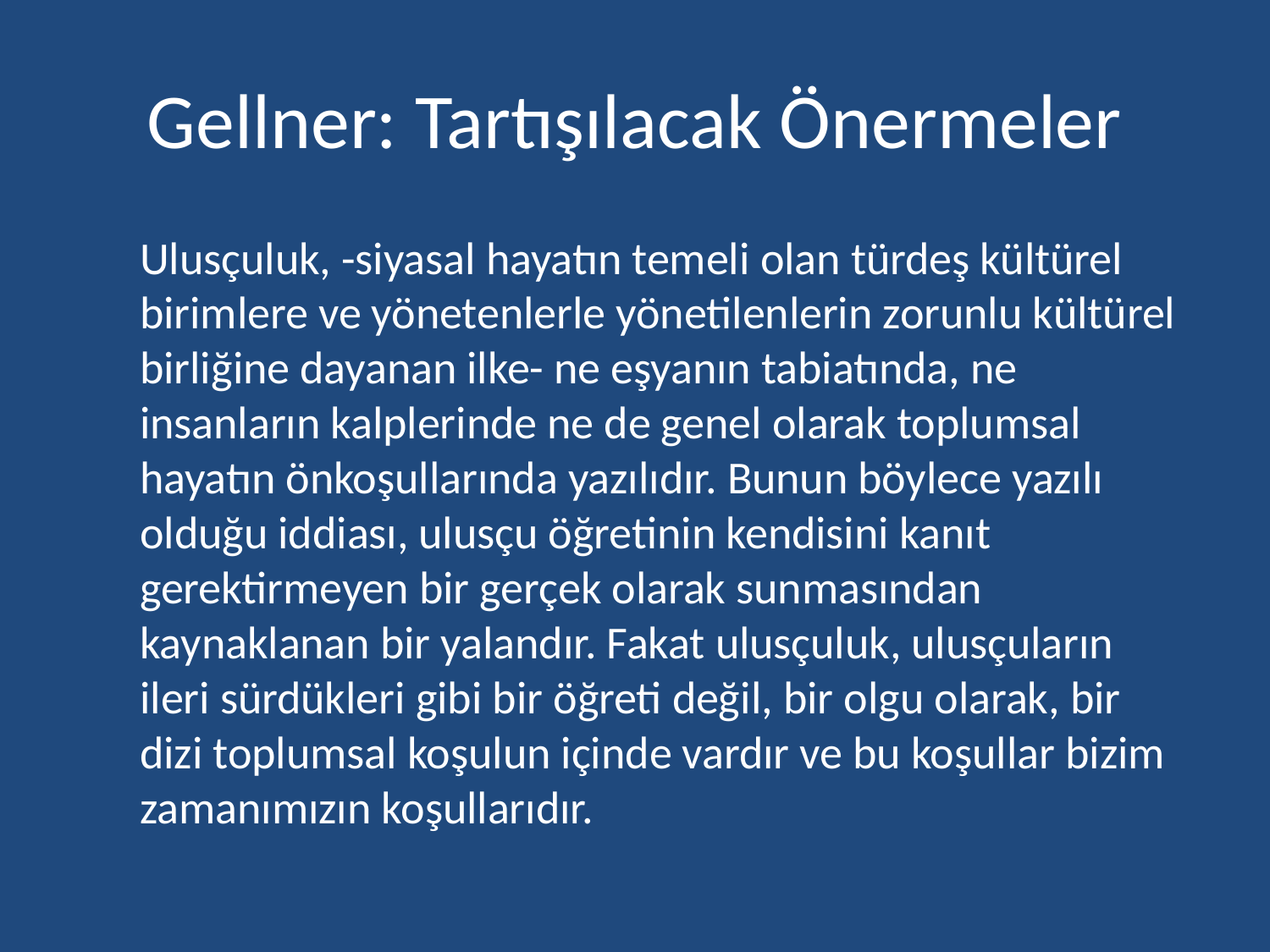

# Gellner: Tartışılacak Önermeler
Ulusçuluk, -siyasal hayatın temeli olan türdeş kültürel birimlere ve yönetenlerle yönetilenlerin zorunlu kültürel birliğine dayanan ilke- ne eşyanın tabiatında, ne insanların kalplerinde ne de genel olarak toplumsal hayatın önkoşullarında yazılıdır. Bunun böylece yazılı olduğu iddiası, ulusçu öğretinin kendisini kanıt gerektirmeyen bir gerçek olarak sunmasından kaynaklanan bir yalandır. Fakat ulusçuluk, ulusçuların ileri sürdükleri gibi bir öğreti değil, bir olgu olarak, bir dizi toplumsal koşulun içinde vardır ve bu koşullar bizim zamanımızın koşullarıdır.